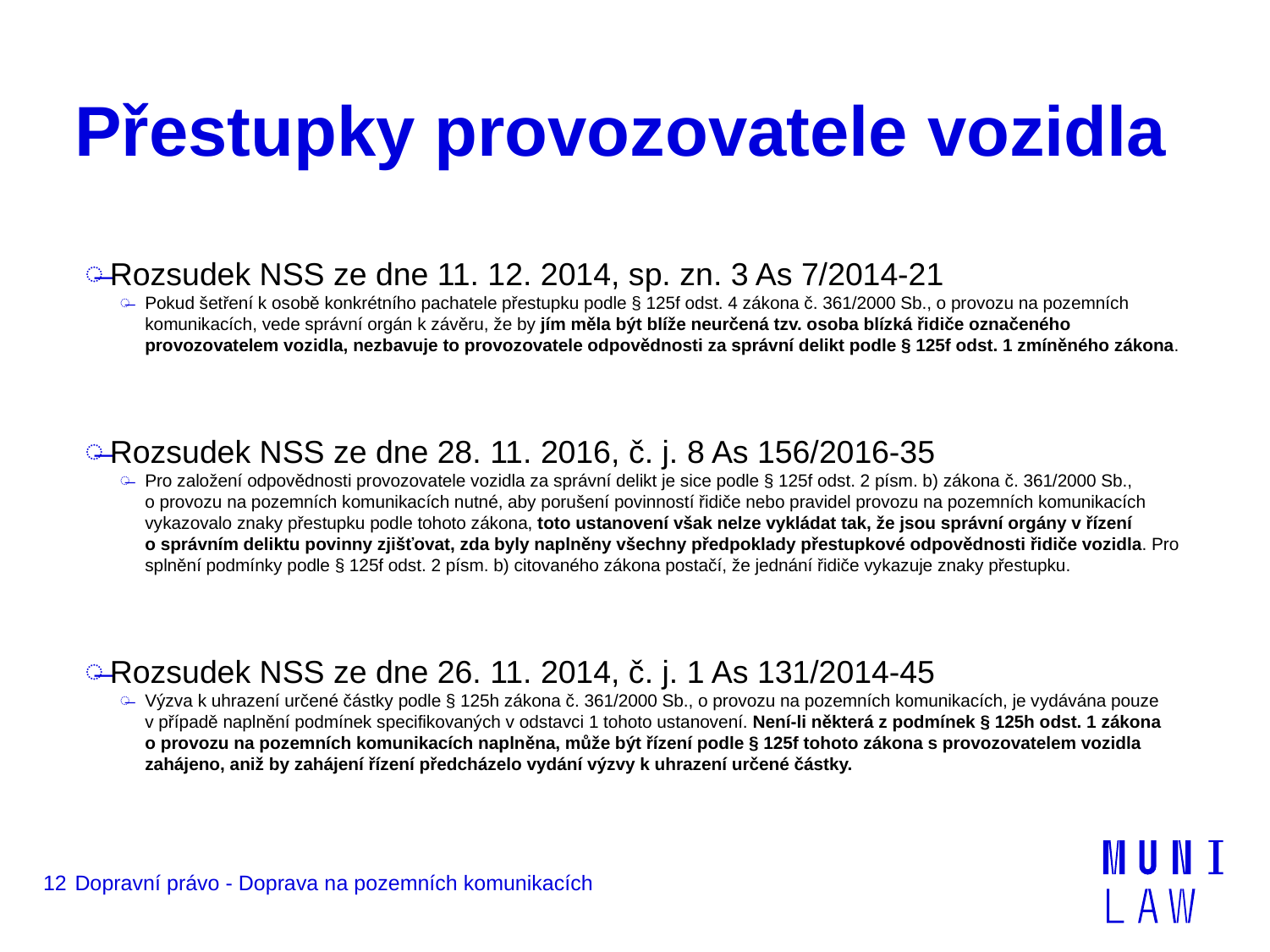

# Přestupky provozovatele vozidla
Rozsudek NSS ze dne 11. 12. 2014, sp. zn. 3 As 7/2014-21
Pokud šetření k osobě konkrétního pachatele přestupku podle § 125f odst. 4 zákona č. 361/2000 Sb., o provozu na pozemních komunikacích, vede správní orgán k závěru, že by jím měla být blíže neurčená tzv. osoba blízká řidiče označeného provozovatelem vozidla, nezbavuje to provozovatele odpovědnosti za správní delikt podle § 125f odst. 1 zmíněného zákona.

Rozsudek NSS ze dne 28. 11. 2016, č. j. 8 As 156/2016-35
Pro založení odpovědnosti provozovatele vozidla za správní delikt je sice podle § 125f odst. 2 písm. b) zákona č. 361/2000 Sb., o provozu na pozemních komunikacích nutné, aby porušení povinností řidiče nebo pravidel provozu na pozemních komunikacích vykazovalo znaky přestupku podle tohoto zákona, toto ustanovení však nelze vykládat tak, že jsou správní orgány v řízení o správním deliktu povinny zjišťovat, zda byly naplněny všechny předpoklady přestupkové odpovědnosti řidiče vozidla. Pro splnění podmínky podle § 125f odst. 2 písm. b) citovaného zákona postačí, že jednání řidiče vykazuje znaky přestupku.

Rozsudek NSS ze dne 26. 11. 2014, č. j. 1 As 131/2014-45
Výzva k uhrazení určené částky podle § 125h zákona č. 361/2000 Sb., o provozu na pozemních komunikacích, je vydávána pouze v případě naplnění podmínek specifikovaných v odstavci 1 tohoto ustanovení. Není-li některá z podmínek § 125h odst. 1 zákona o provozu na pozemních komunikacích naplněna, může být řízení podle § 125f tohoto zákona s provozovatelem vozidla zahájeno, aniž by zahájení řízení předcházelo vydání výzvy k uhrazení určené částky.
12
Dopravní právo - Doprava na pozemních komunikacích